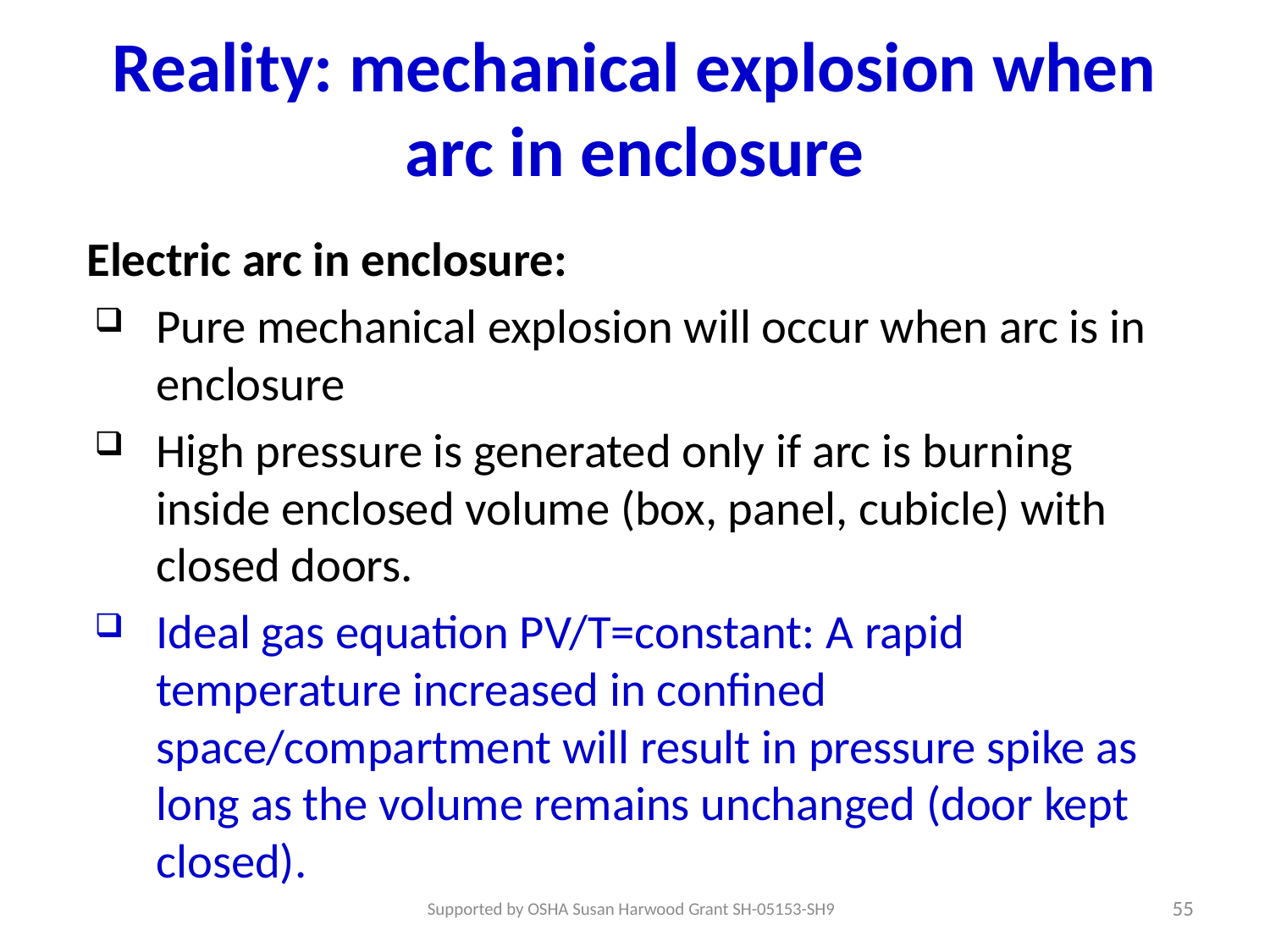

# Reality: mechanical explosion when arc in enclosure
Electric arc in enclosure:
Pure mechanical explosion will occur when arc is in enclosure
High pressure is generated only if arc is burning inside enclosed volume (box, panel, cubicle) with closed doors.
Ideal gas equation PV/T=constant: A rapid temperature increased in confined space/compartment will result in pressure spike as long as the volume remains unchanged (door kept closed).
55
Supported by OSHA Susan Harwood Grant SH-05153-SH9